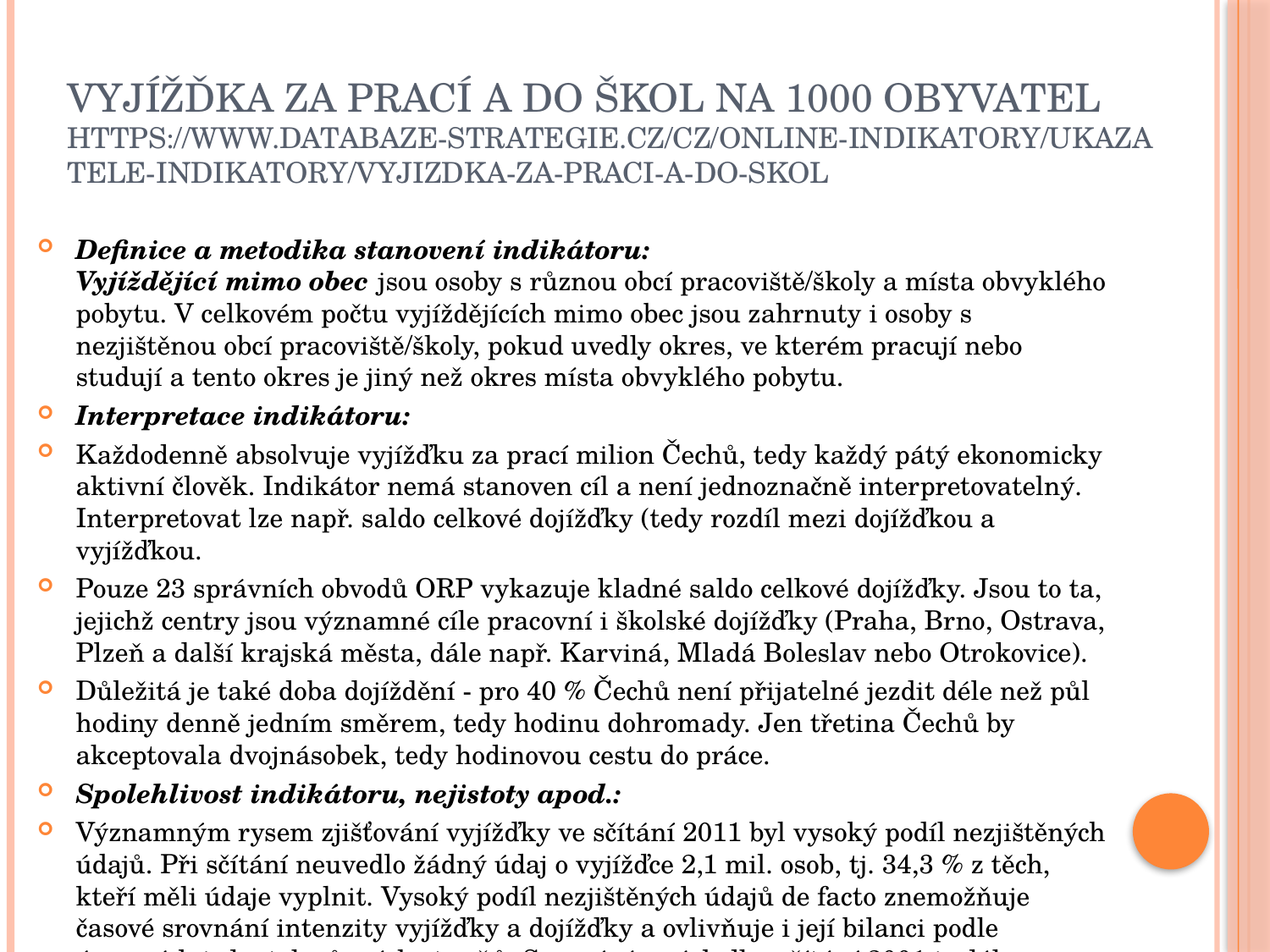

# Vyjížďka za prací a do škol na 1000 obyvatel https://www.databaze-strategie.cz/cz/online-indikatory/ukazatele-indikatory/vyjizdka-za-praci-a-do-skol
Definice a metodika stanovení indikátoru:
Vyjíždějící mimo obec jsou osoby s různou obcí pracoviště/školy a místa obvyklého pobytu. V celkovém počtu vyjíždějících mimo obec jsou zahrnuty i osoby s nezjištěnou obcí pracoviště/školy, pokud uvedly okres, ve kterém pracují nebo studují a tento okres je jiný než okres místa obvyklého pobytu.
Interpretace indikátoru:
Každodenně absolvuje vyjížďku za prací milion Čechů, tedy každý pátý ekonomicky aktivní člověk. Indikátor nemá stanoven cíl a není jednoznačně interpretovatelný. Interpretovat lze např. saldo celkové dojížďky (tedy rozdíl mezi dojížďkou a vyjížďkou.
Pouze 23 správních obvodů ORP vykazuje kladné saldo celkové dojížďky. Jsou to ta, jejichž centry jsou významné cíle pracovní i školské dojížďky (Praha, Brno, Ostrava, Plzeň a další krajská města, dále např. Karviná, Mladá Boleslav nebo Otrokovice).
Důležitá je také doba dojíždění - pro 40 % Čechů není přijatelné jezdit déle než půl hodiny denně jedním směrem, tedy hodinu dohromady. Jen třetina Čechů by akceptovala dvojnásobek, tedy hodinovou cestu do práce.
Spolehlivost indikátoru, nejistoty apod.:
Významným rysem zjišťování vyjížďky ve sčítání 2011 byl vysoký podíl nezjištěných údajů. Při sčítání neuvedlo žádný údaj o vyjížďce 2,1 mil. osob, tj. 34,3 % z těch, kteří měli údaje vyplnit. Vysoký podíl nezjištěných údajů de facto znemožňuje časové srovnání intenzity vyjížďky a dojížďky a ovlivňuje i její bilanci podle územních jednotek různých stupňů. Srovnání s výsledky sčítání 2001 je dále omezeno metodickou změnou, když do počtu vyjíždějících nebyly v r. 2011 zahrnuty osoby bez stálého pracoviště (celkem 233 tis.).